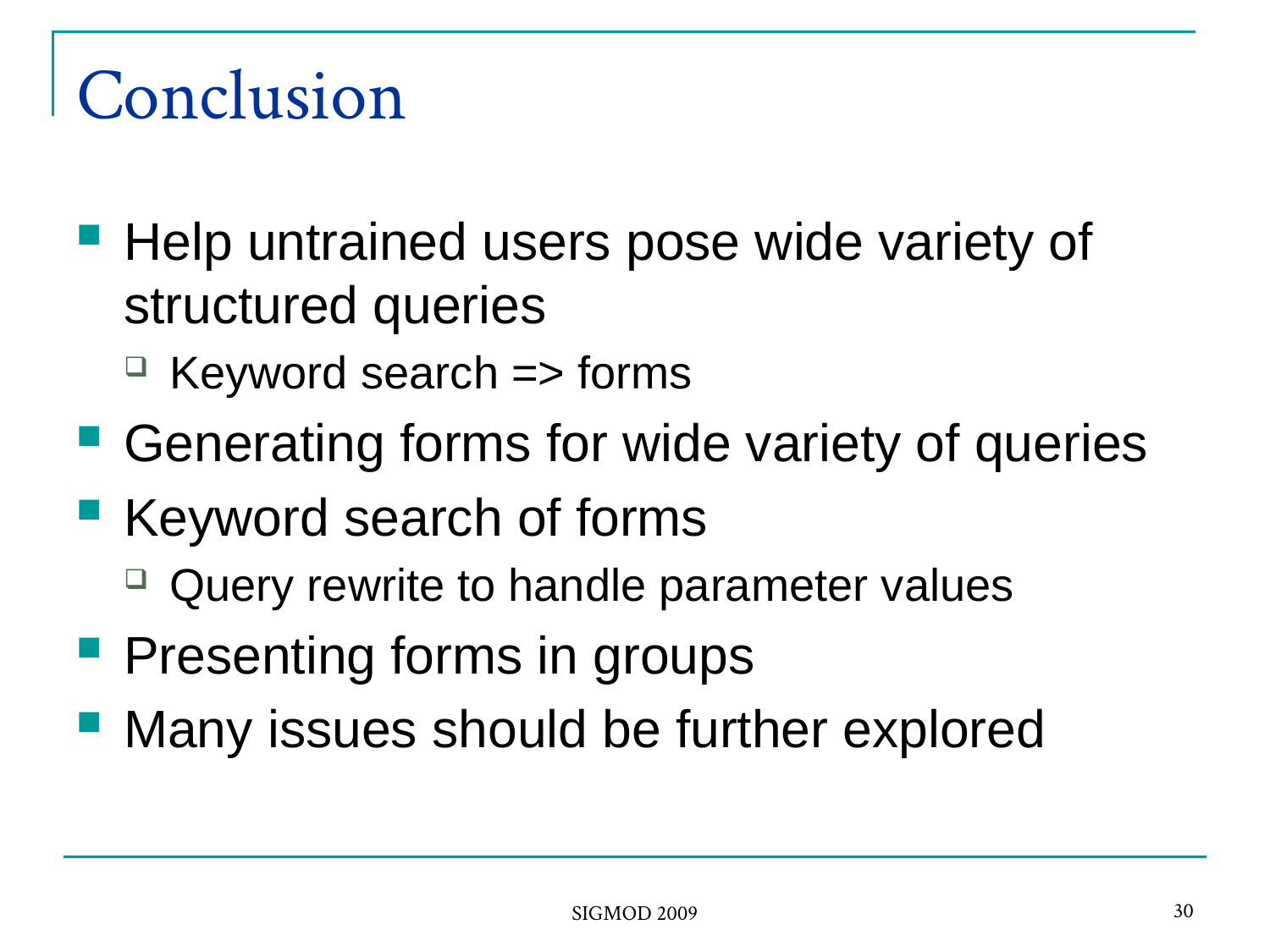

# Conclusion
Help untrained users pose wide variety of structured queries
Keyword search => forms
Generating forms for wide variety of queries
Keyword search of forms
Query rewrite to handle parameter values
Presenting forms in groups
Many issues should be further explored
30
SIGMOD 2009